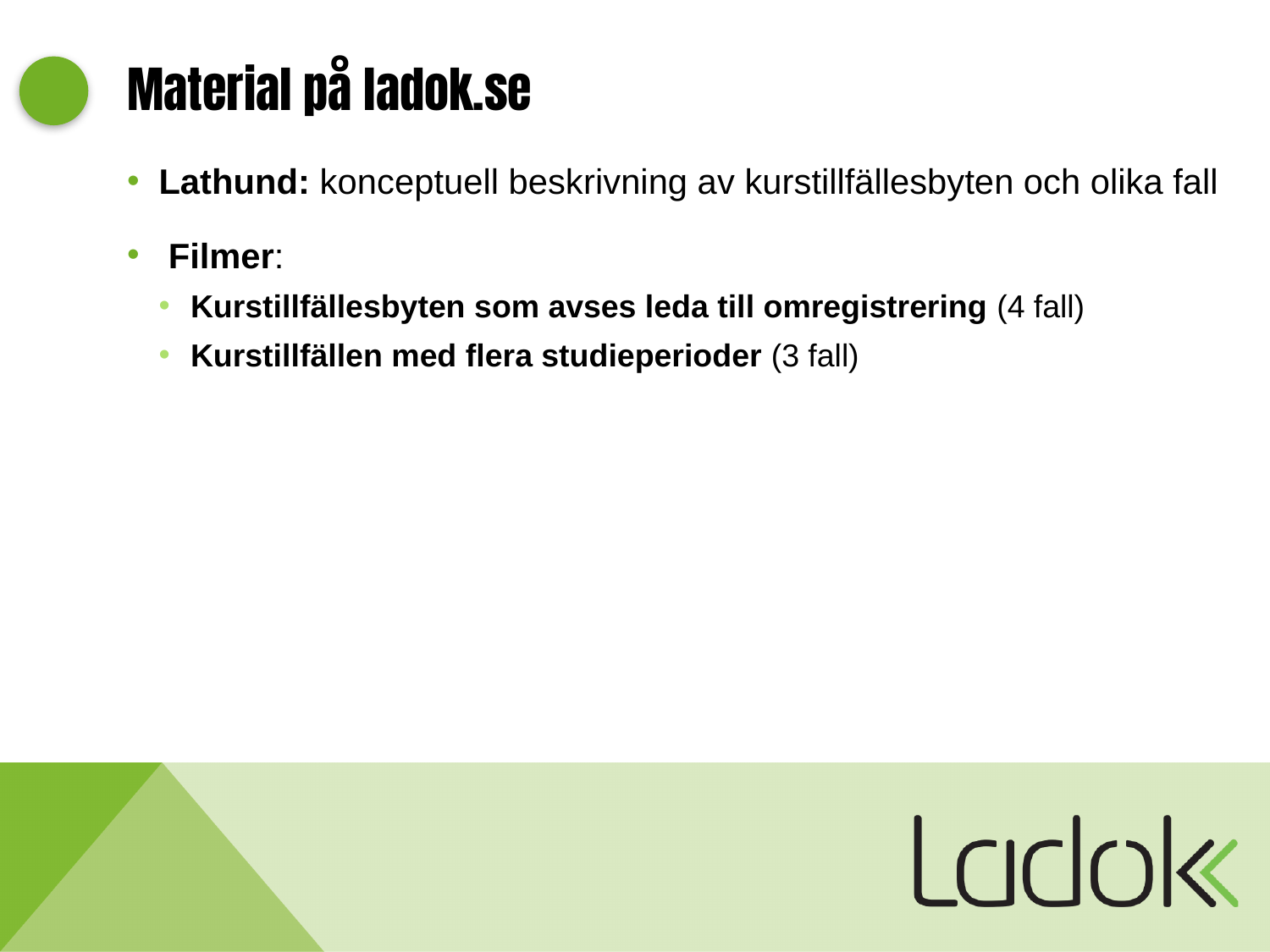

# Material på ladok.se

Lathund: konceptuell beskrivning av kurstillfällesbyten och olika fall
 Filmer:
Kurstillfällesbyten som avses leda till omregistrering (4 fall)
Kurstillfällen med flera studieperioder (3 fall)